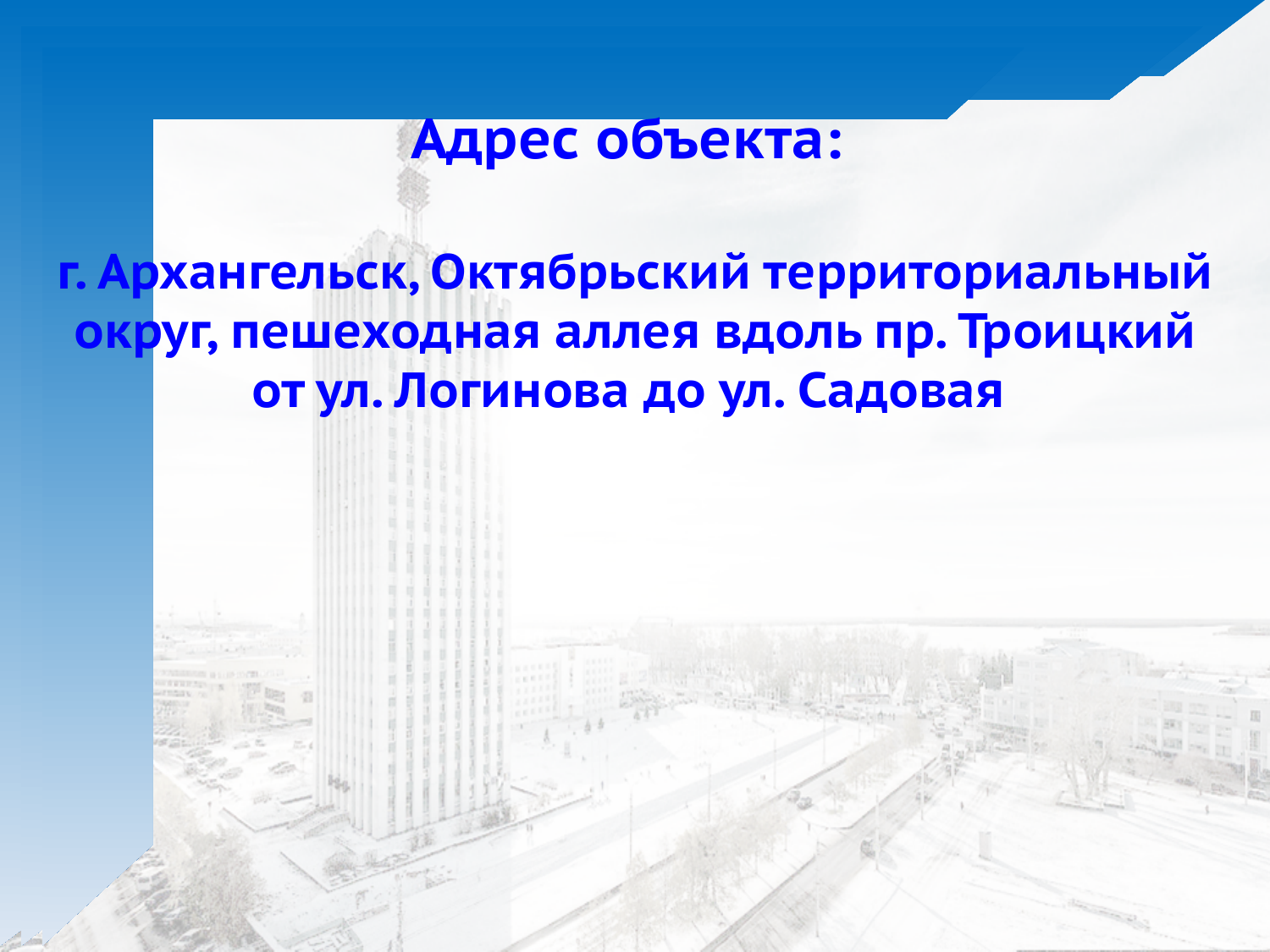

Адрес объекта:

г. Архангельск, Октябрьский территориальный округ, пешеходная аллея вдоль пр. Троицкий от ул. Логинова до ул. Садовая